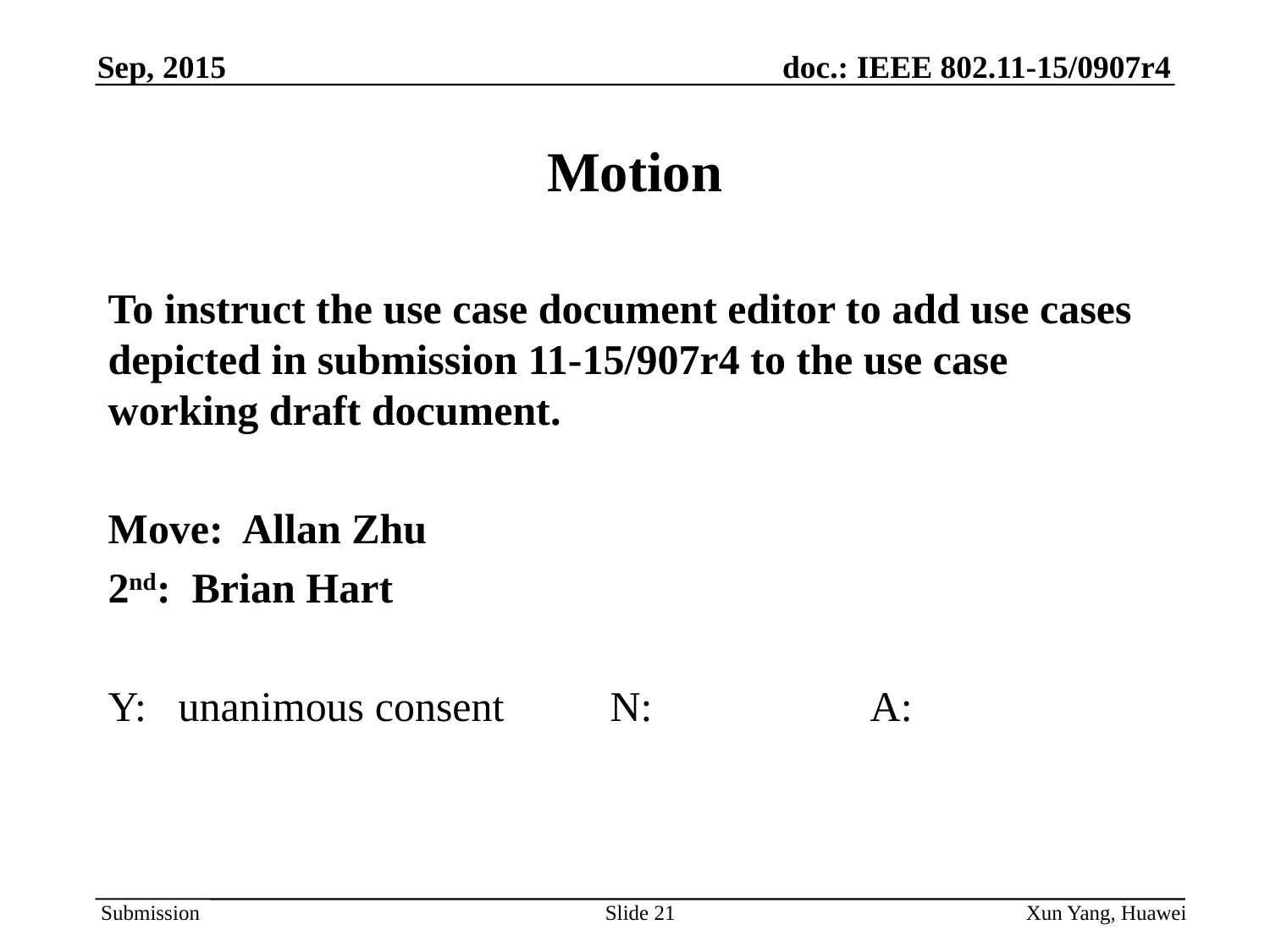

# Motion
To instruct the use case document editor to add use cases depicted in submission 11-15/907r4 to the use case working draft document.

Move:  Allan Zhu
2nd:  Brian Hart

Y:   unanimous consent          N: 	 	A:

Slide 21
Xun Yang, Huawei